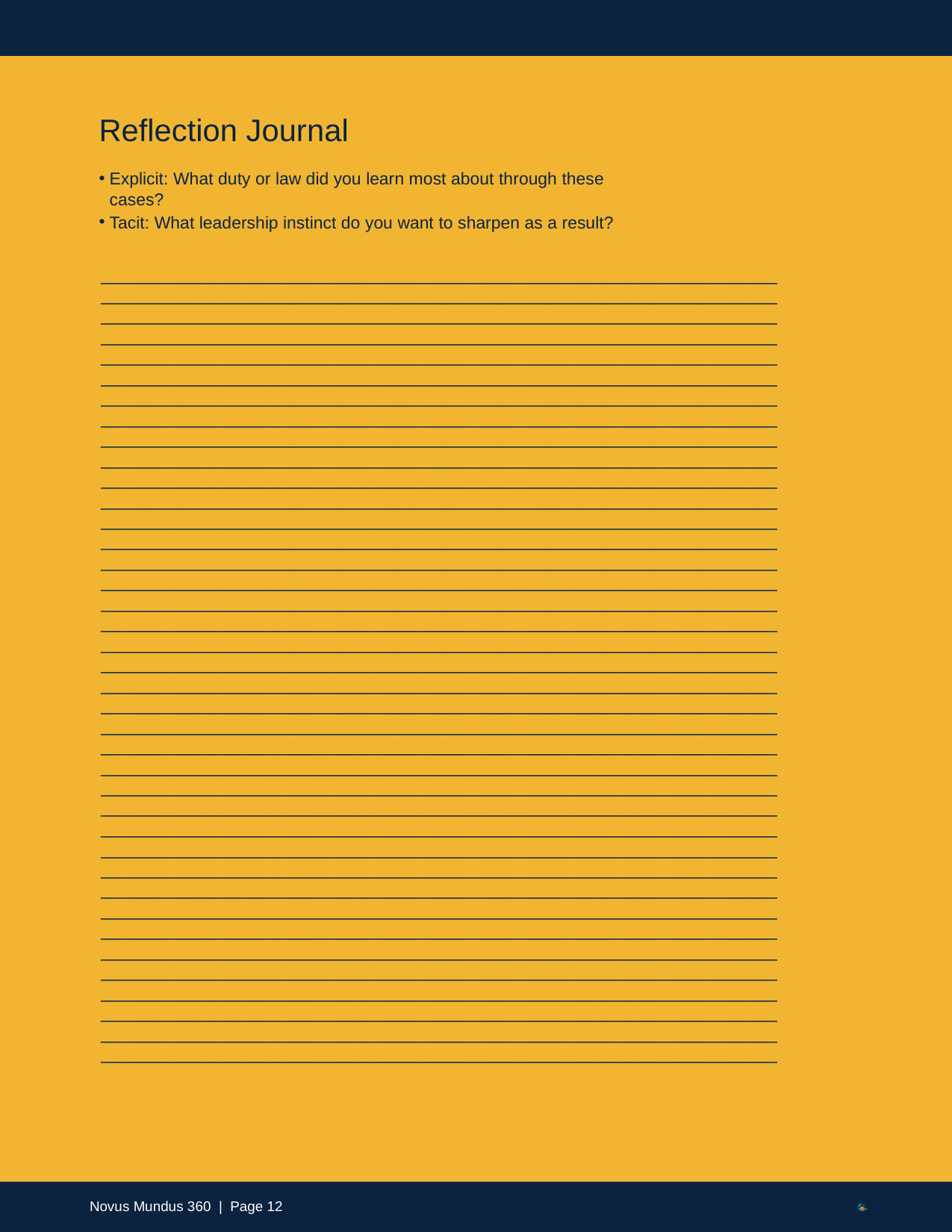

Reflection Journal
Explicit: What duty or law did you learn most about through these cases?
Tacit: What leadership instinct do you want to sharpen as a result?
_________________________________________________________________________________________________________________________________________________________________________________________________________________________________________________________________________________________________________________________________________________________________________________________________________________________________________________________________________________________________________________________________________________________________________________________________________________________________________________________________________________________________________________________________________________________________________________________________________________________________________________________________________________________________________________________________________________________________________________________________________________________________________________________________________________________________________________________________________________________________________________________________________________________________________________________________________________________________________________________________________________________________________________________________________________________________________________________________________________________________________________________________________________________________________________________________________________________________________________________________________________________________________________________________________________________________________________________________________________________________________________________________________________________________________________________________________________________________________________________________________________________________________________________________________________________________________________________________________________________________________________________________________________________________________________________________________________________________________________________________________________________________________________________________________________________________________________________________________________________________________________________________________________________________________________________________________________________________________________________________________________________________________________________________________________________________________________________________________________________________________________________________________________
Novus Mundus 360  |  Page 12